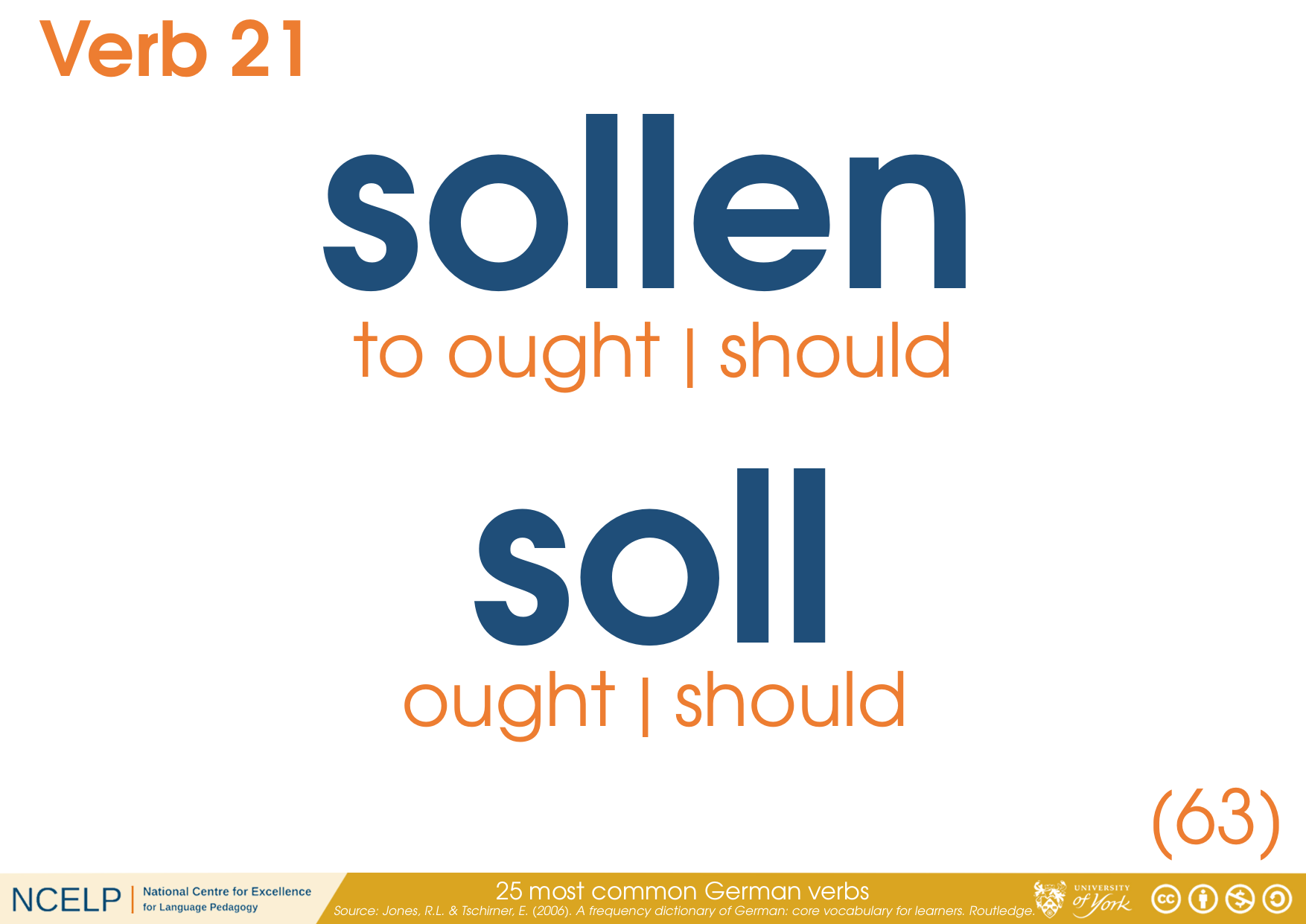

Verb 21
sollen
to ought | should
soll
ought | should
(63)
25 most common German verbs
Source: Jones, R.L. & Tschirner, E. (2006). A frequency dictionary of German: core vocabulary for learners. Routledge.